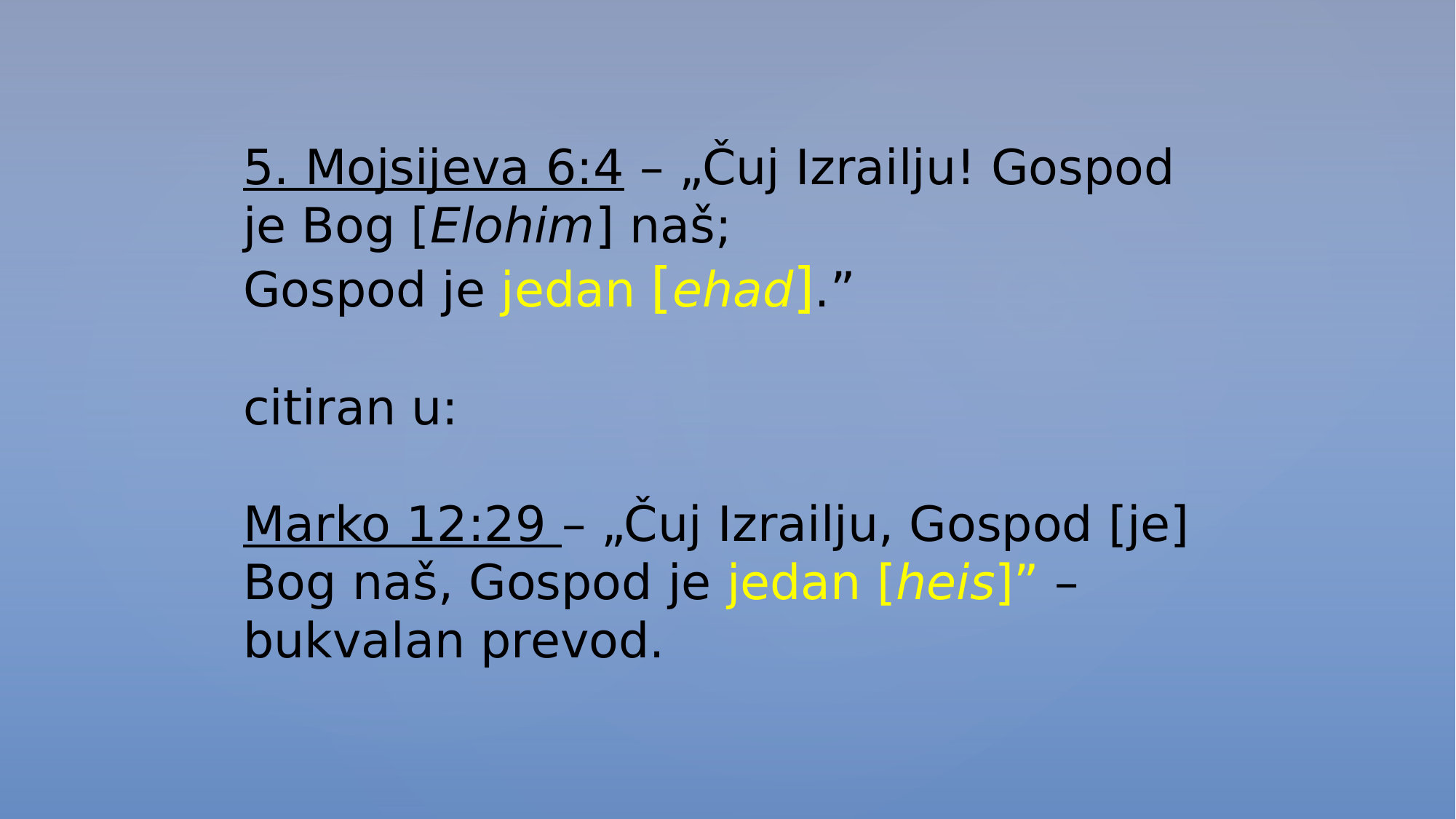

5. Mojsijeva 6:4 – „Čuj Izrailju! Gospod je Bog [Elohim] naš;
Gospod je jedan [ehad].”

citiran u:

Marko 12:29 – „Čuj Izrailju, Gospod [je] Bog naš, Gospod je jedan [heis]” – bukvalan prevod.